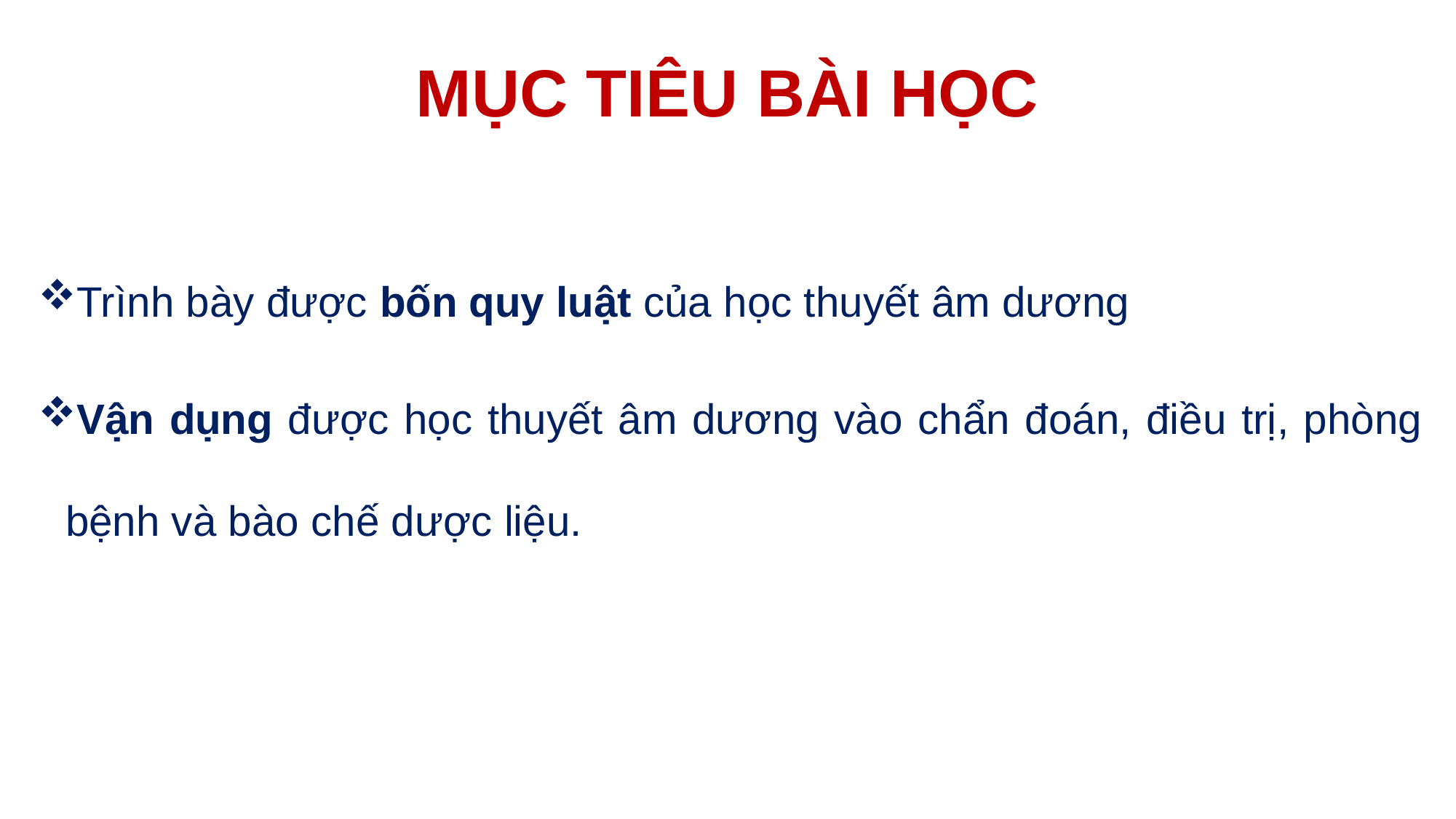

# MỤC TIÊU BÀI HỌC
Trình bày được bốn quy luật của học thuyết âm dương
Vận dụng được học thuyết âm dương vào chẩn đoán, điều trị, phòng bệnh và bào chế dược liệu.